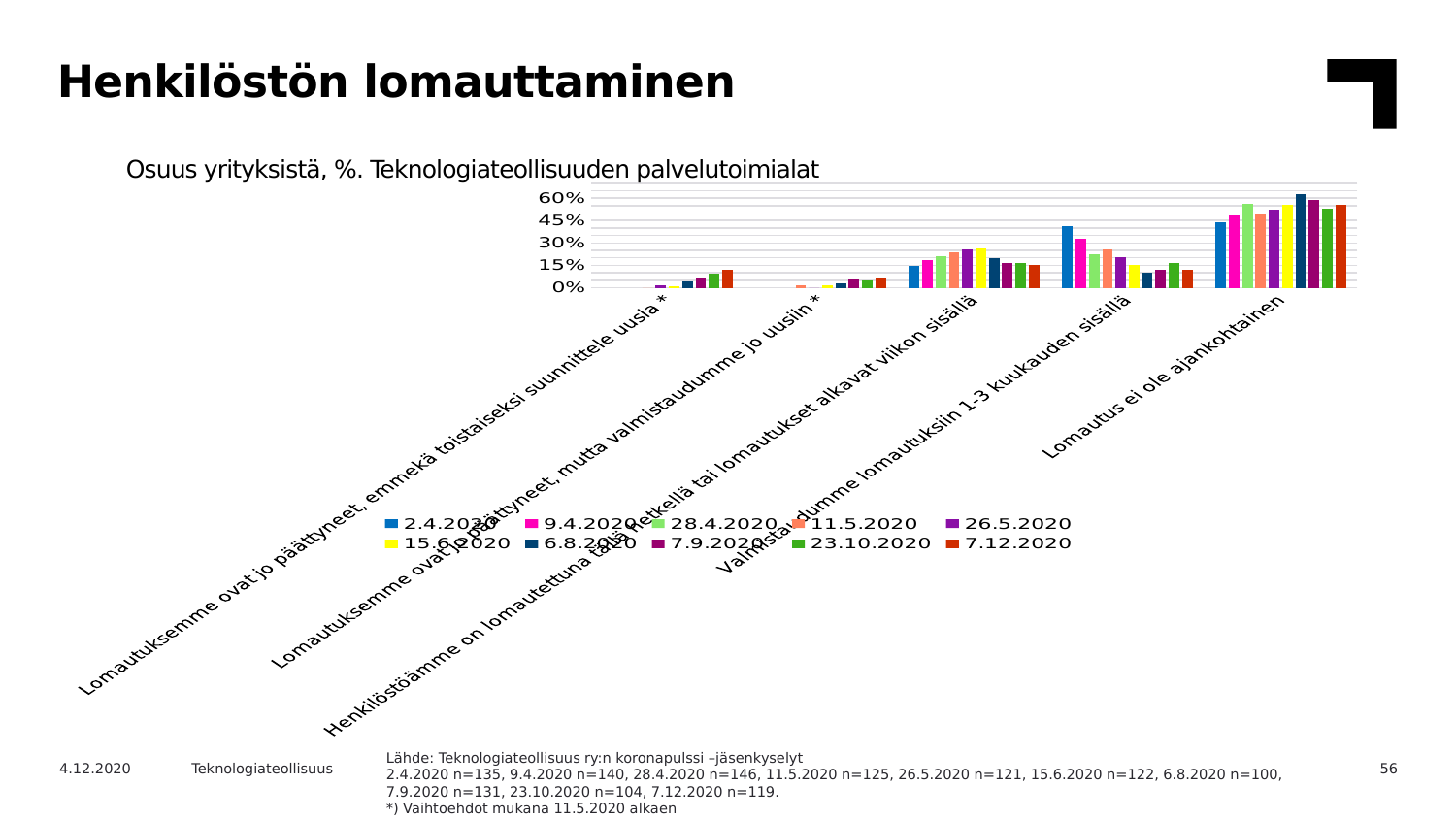

Henkilöstön lomauttaminen
Osuus yrityksistä, %. Teknologiateollisuuden palvelutoimialat

### Chart

| Category | 2.4.2020 | 9.4.2020 | 28.4.2020 | 11.5.2020 | 26.5.2020 | 15.6.2020 | 6.8.2020 | 7.9.2020 | 23.10.2020 | 7.12.2020 |
|---|---|---|---|---|---|---|---|---|---|---|
| Lomautuksemme ovat jo päättyneet, emmekä toistaiseksi suunnittele uusia * | None | None | None | 0.0 | 0.01652892561983471 | 0.00819672131147541 | 0.04 | 0.06870229007633588 | 0.09615384615384616 | 0.11764705882352941 |
| Lomautuksemme ovat jo päättyneet, mutta valmistaudumme jo uusiin * | None | None | None | 0.016 | 0.0 | 0.01639344262295082 | 0.03 | 0.05343511450381679 | 0.04807692307692308 | 0.058823529411764705 |
| Henkilöstöämme on lomautettuna tällä hetkellä tai lomautukset alkavat viikon sisällä | 0.14814814814814814 | 0.18571428571428572 | 0.21232876712328766 | 0.24 | 0.256198347107438 | 0.26229508196721313 | 0.2 | 0.16793893129770993 | 0.16346153846153846 | 0.15126050420168066 |
| Valmistaudumme lomautuksiin 1-3 kuukauden sisällä | 0.4148148148148148 | 0.32857142857142857 | 0.22602739726027396 | 0.256 | 0.2066115702479339 | 0.1557377049180328 | 0.1 | 0.12213740458015267 | 0.16346153846153846 | 0.11764705882352941 |
| Lomautus ei ole ajankohtainen | 0.43703703703703706 | 0.4857142857142857 | 0.5616438356164384 | 0.488 | 0.5206611570247934 | 0.5573770491803278 | 0.63 | 0.5877862595419847 | 0.5288461538461539 | 0.5546218487394958 |
Lähde: Teknologiateollisuus ry:n koronapulssi –jäsenkyselyt
2.4.2020 n=135, 9.4.2020 n=140, 28.4.2020 n=146, 11.5.2020 n=125, 26.5.2020 n=121, 15.6.2020 n=122, 6.8.2020 n=100, 7.9.2020 n=131, 23.10.2020 n=104, 7.12.2020 n=119.
*) Vaihtoehdot mukana 11.5.2020 alkaen
4.12.2020
Teknologiateollisuus
56